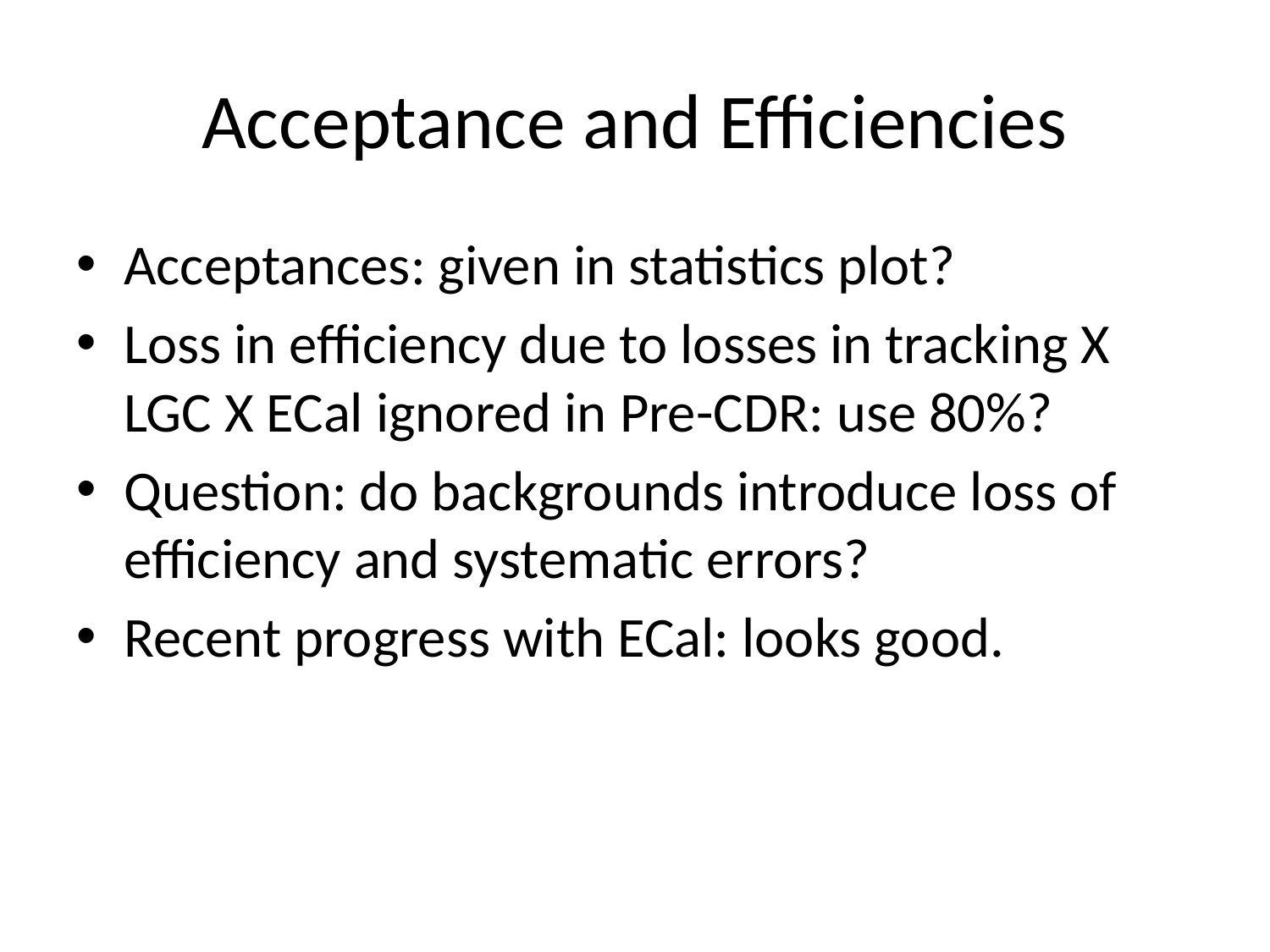

# Acceptance and Efficiencies
Acceptances: given in statistics plot?
Loss in efficiency due to losses in tracking X LGC X ECal ignored in Pre-CDR: use 80%?
Question: do backgrounds introduce loss of efficiency and systematic errors?
Recent progress with ECal: looks good.